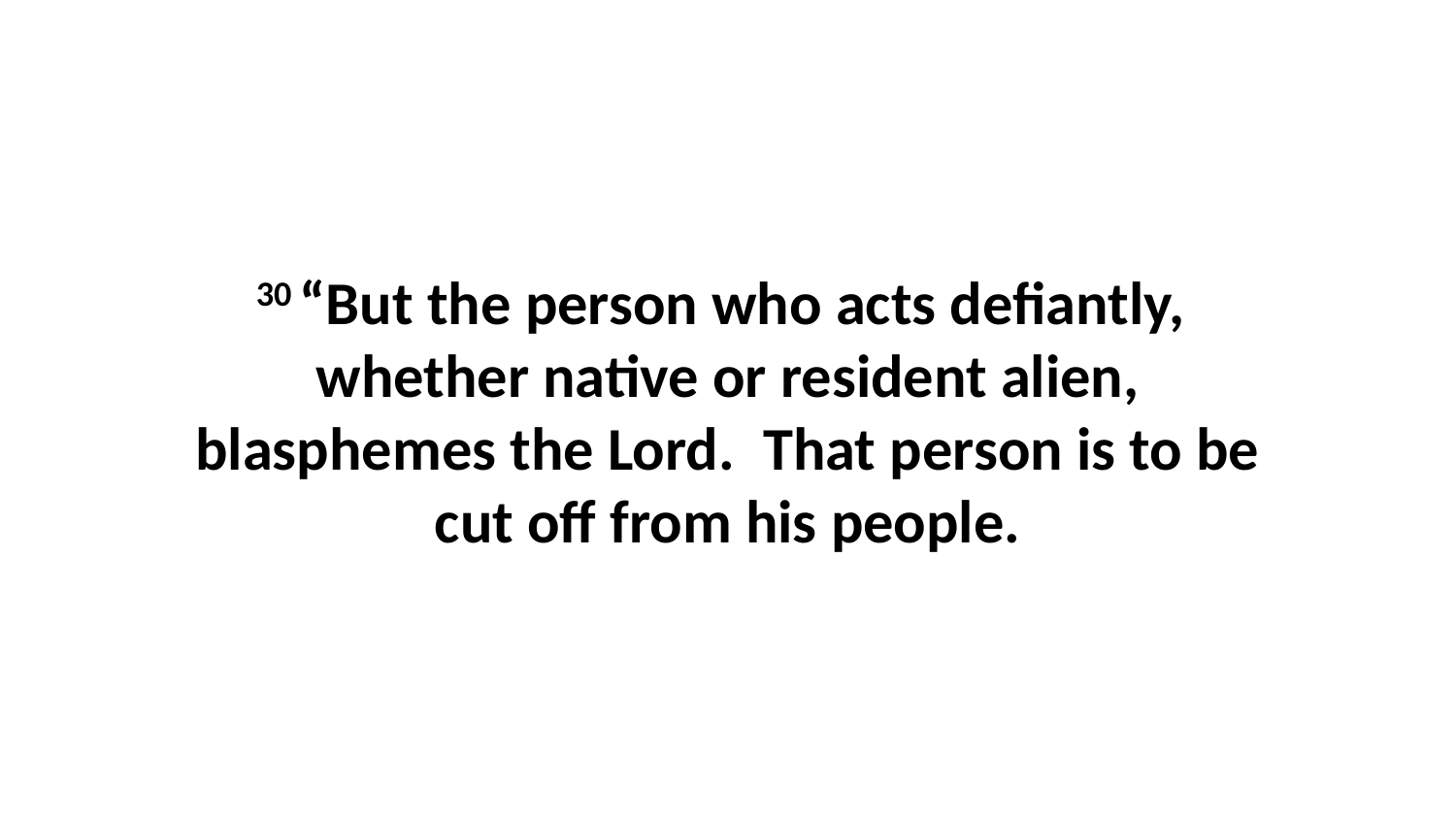

30 “But the person who acts defiantly,  whether native or resident alien, blasphemes the Lord.  That person is to be cut off from his people.